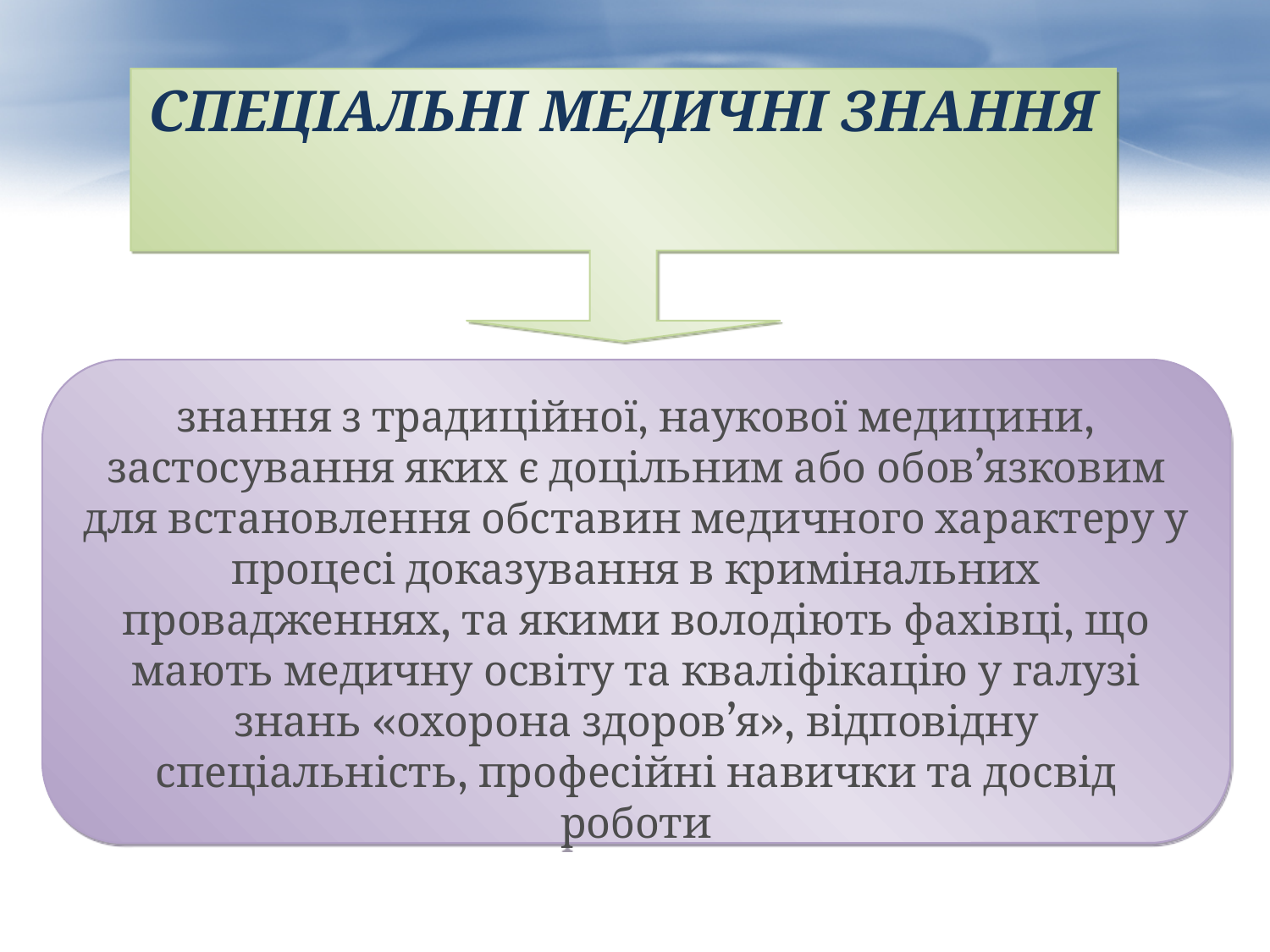

СПЕЦІАЛЬНІ МЕДИЧНІ ЗНАННЯ
знання з традиційної, наукової медицини, застосування яких є доцільним або обов’язковим для встановлення обставин медичного характеру у процесі доказування в кримінальних провадженнях, та якими володіють фахівці, що мають медичну освіту та кваліфікацію у галузі знань «охорона здоров’я», відповідну спеціальність, професійні навички та досвід роботи